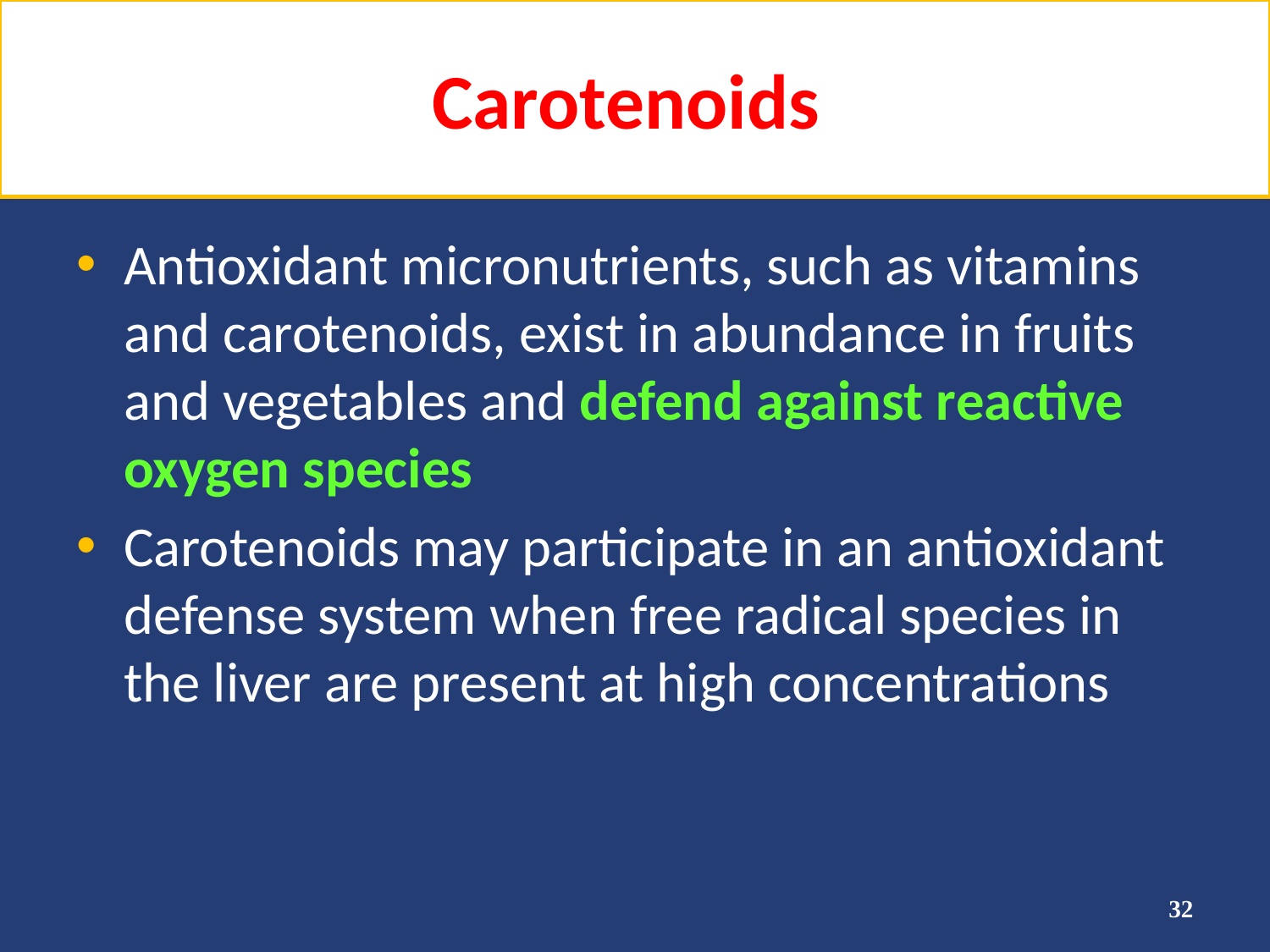

# Carotenoids
Antioxidant micronutrients, such as vitamins and carotenoids, exist in abundance in fruits and vegetables and defend against reactive oxygen species
Carotenoids may participate in an antioxidant defense system when free radical species in the liver are present at high concentrations
32